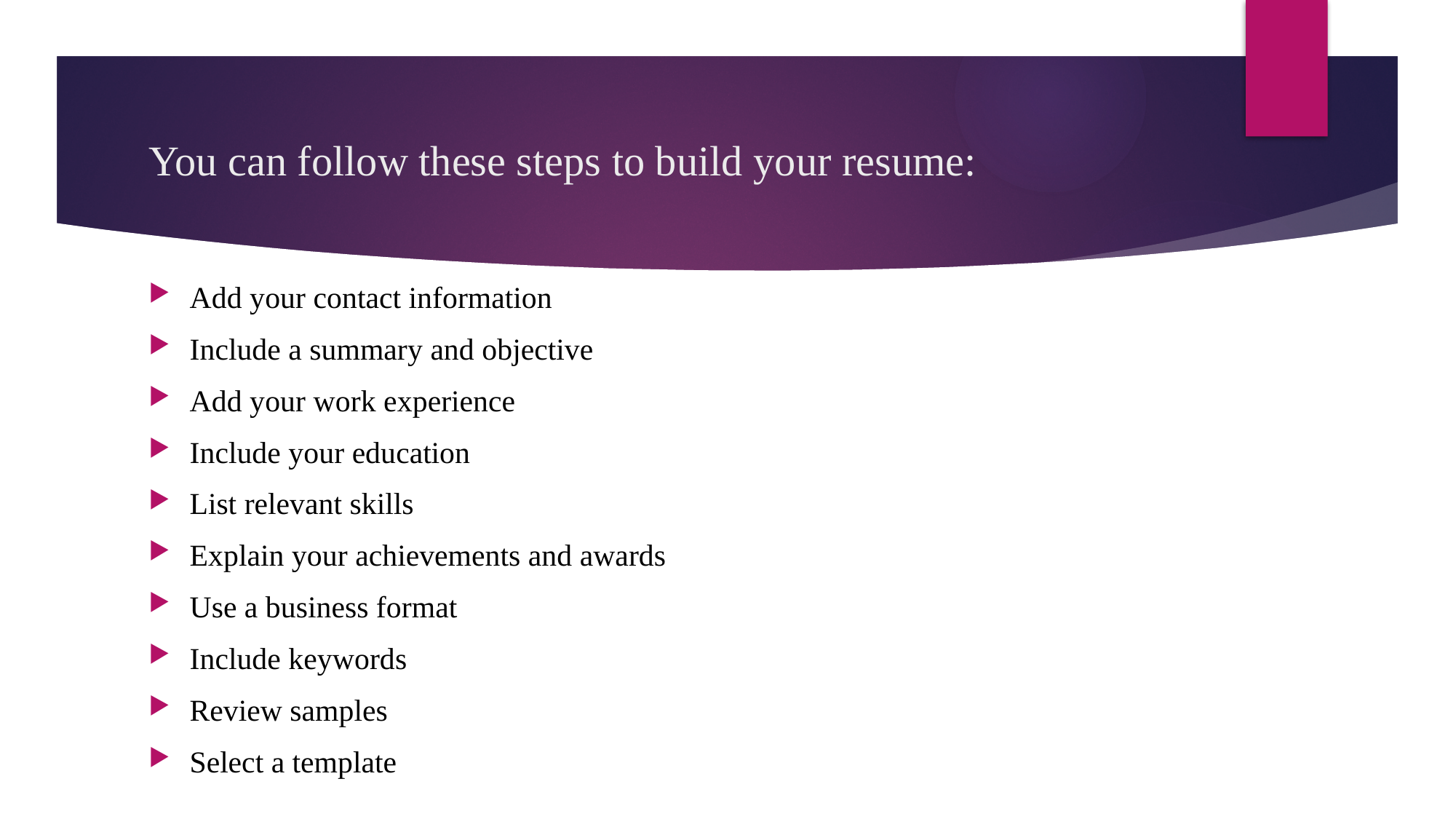

# You can follow these steps to build your resume:
Add your contact information
Include a summary and objective
Add your work experience
Include your education
List relevant skills
Explain your achievements and awards
Use a business format
Include keywords
Review samples
Select a template